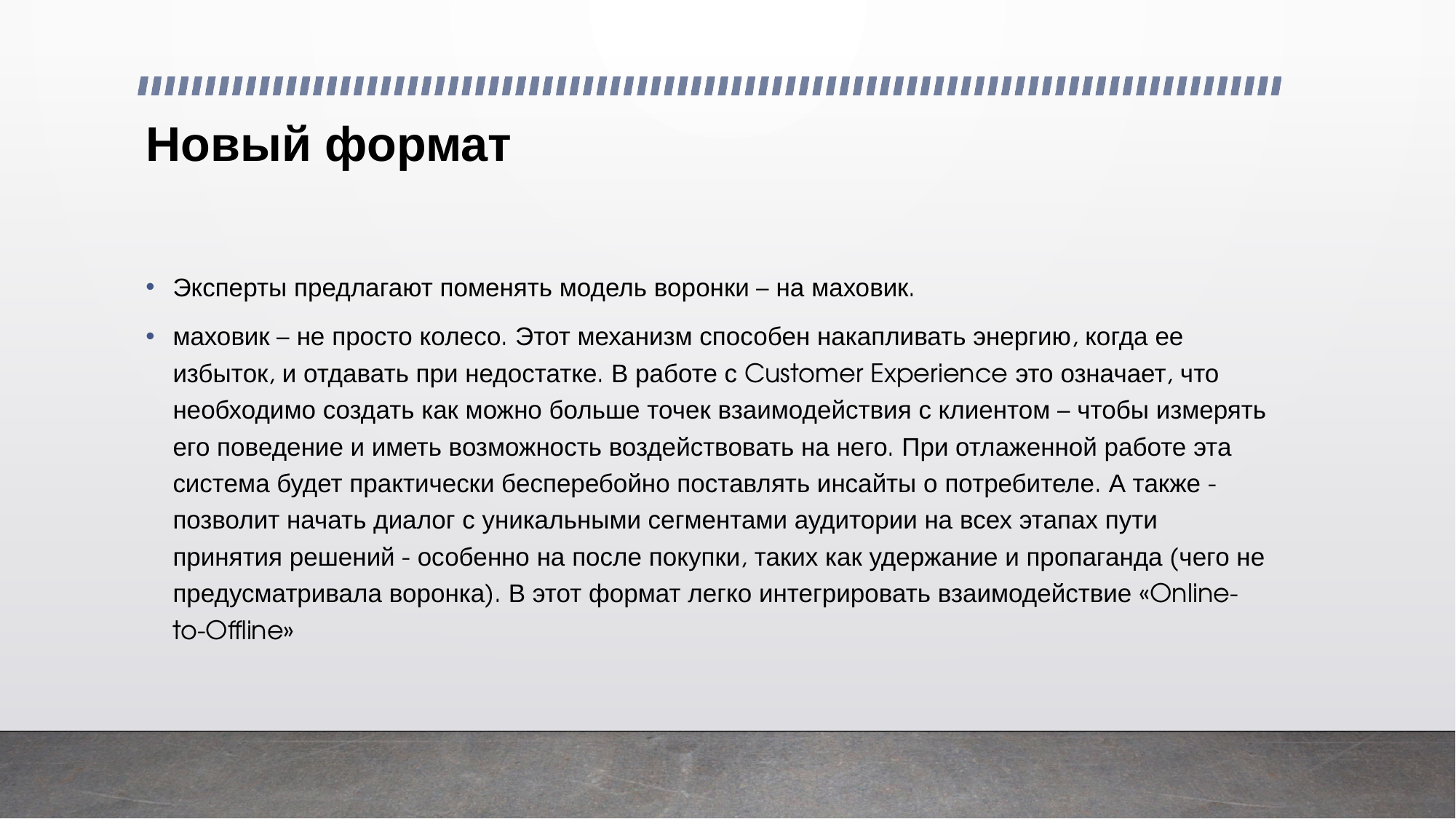

# Новый формат
Эксперты предлагают поменять модель воронки – на маховик.
маховик – не просто колесо. Этот механизм способен накапливать энергию, когда ее избыток, и отдавать при недостатке. В работе с Customer Experience это означает, что необходимо создать как можно больше точек взаимодействия с клиентом – чтобы измерять его поведение и иметь возможность воздействовать на него. При отлаженной работе эта система будет практически бесперебойно поставлять инсайты о потребителе. А также - позволит начать диалог с уникальными сегментами аудитории на всех этапах пути принятия решений - особенно на после покупки, таких как удержание и пропаганда (чего не предусматривала воронка). В этот формат легко интегрировать взаимодействие «Online-to-Offline»